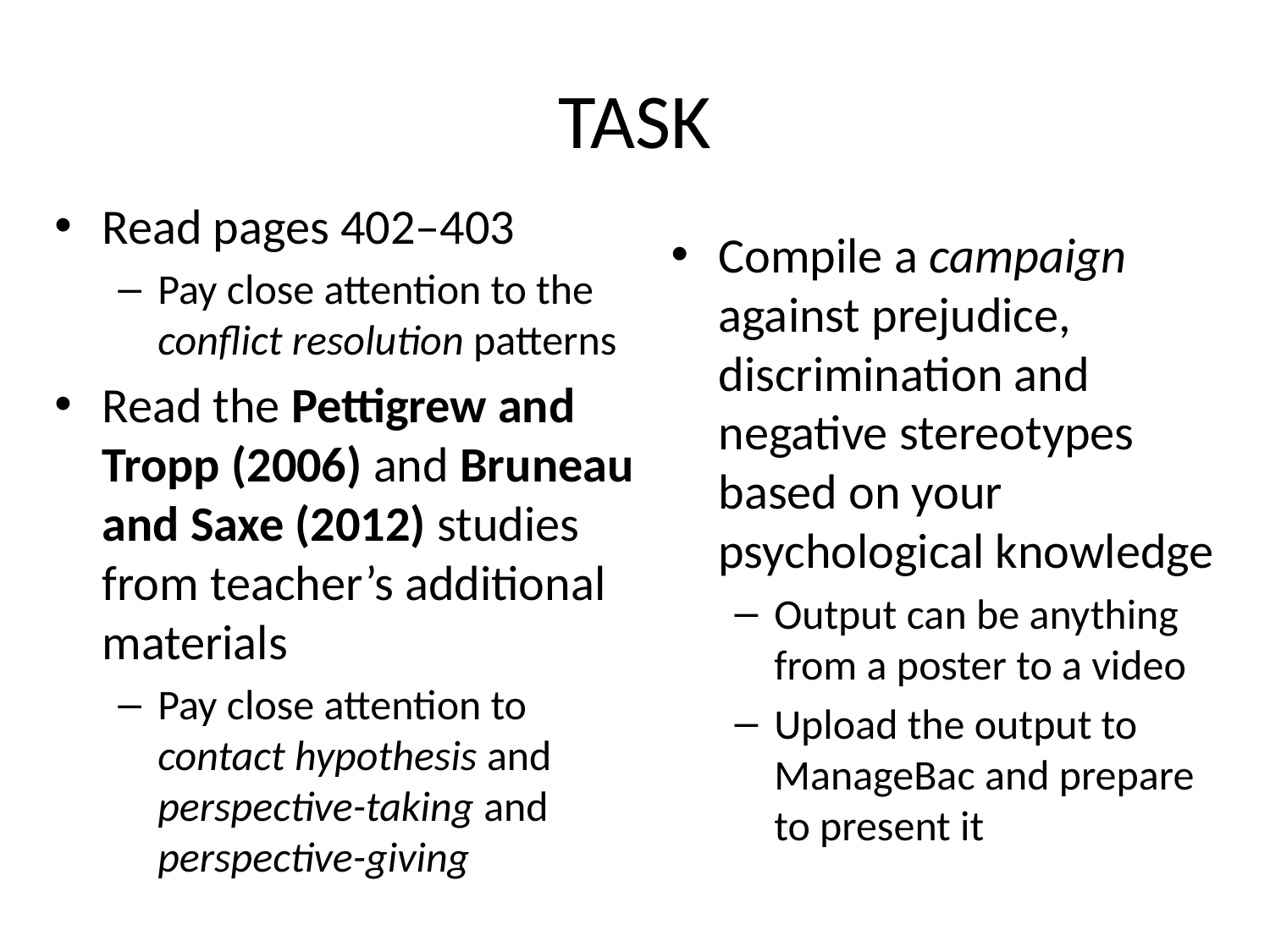

# TASK
Read pages 402–403
Pay close attention to the conflict resolution patterns
Read the Pettigrew and Tropp (2006) and Bruneau and Saxe (2012) studies from teacher’s additional materials
Pay close attention to contact hypothesis and perspective-taking and perspective-giving

Compile a campaign against prejudice, discrimination and negative stereotypes based on your psychological knowledge
Output can be anything from a poster to a video
Upload the output to ManageBac and prepare to present it